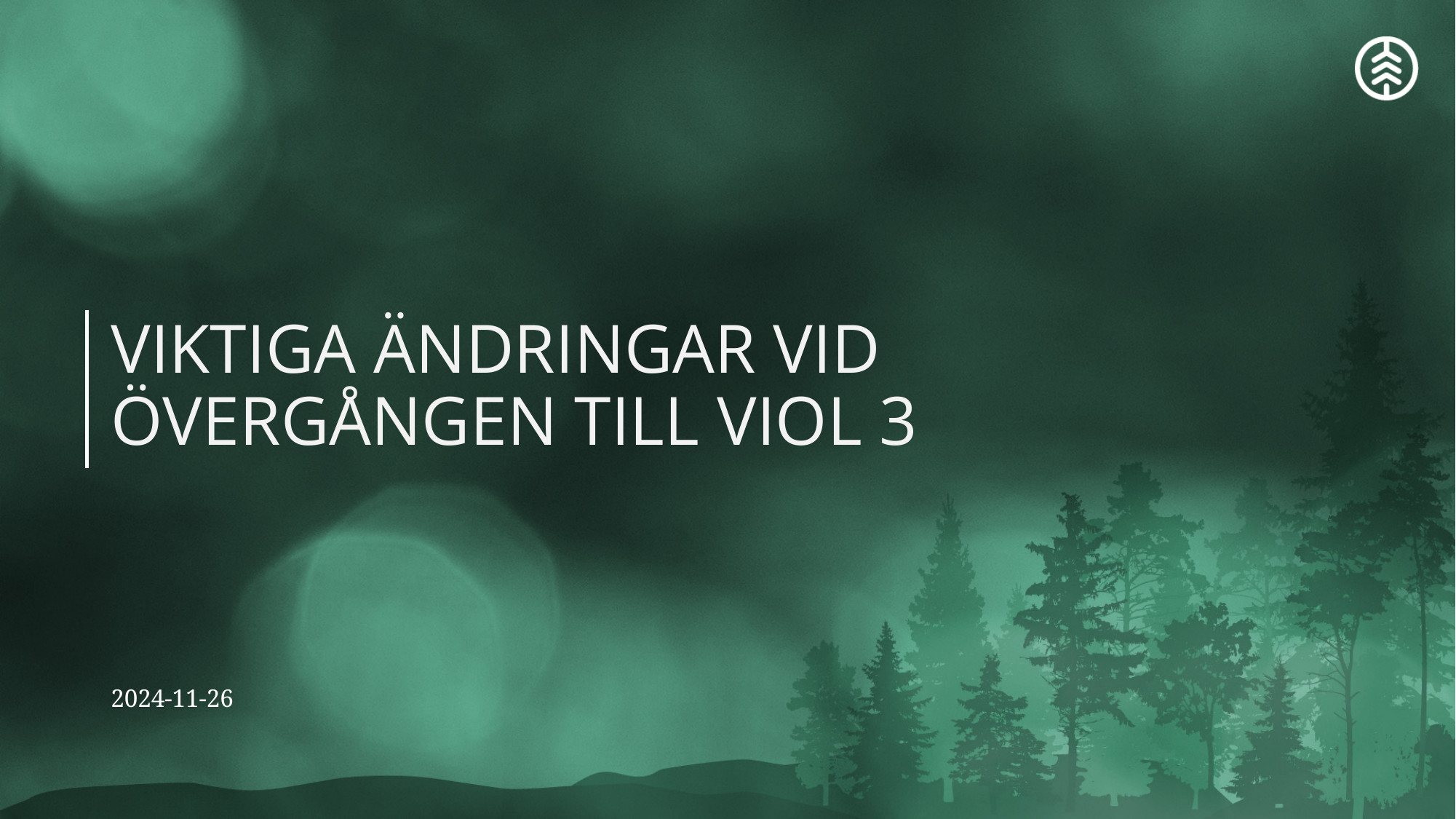

# Viktiga ändringar vid övergången till VIOL 3

2024-11-26